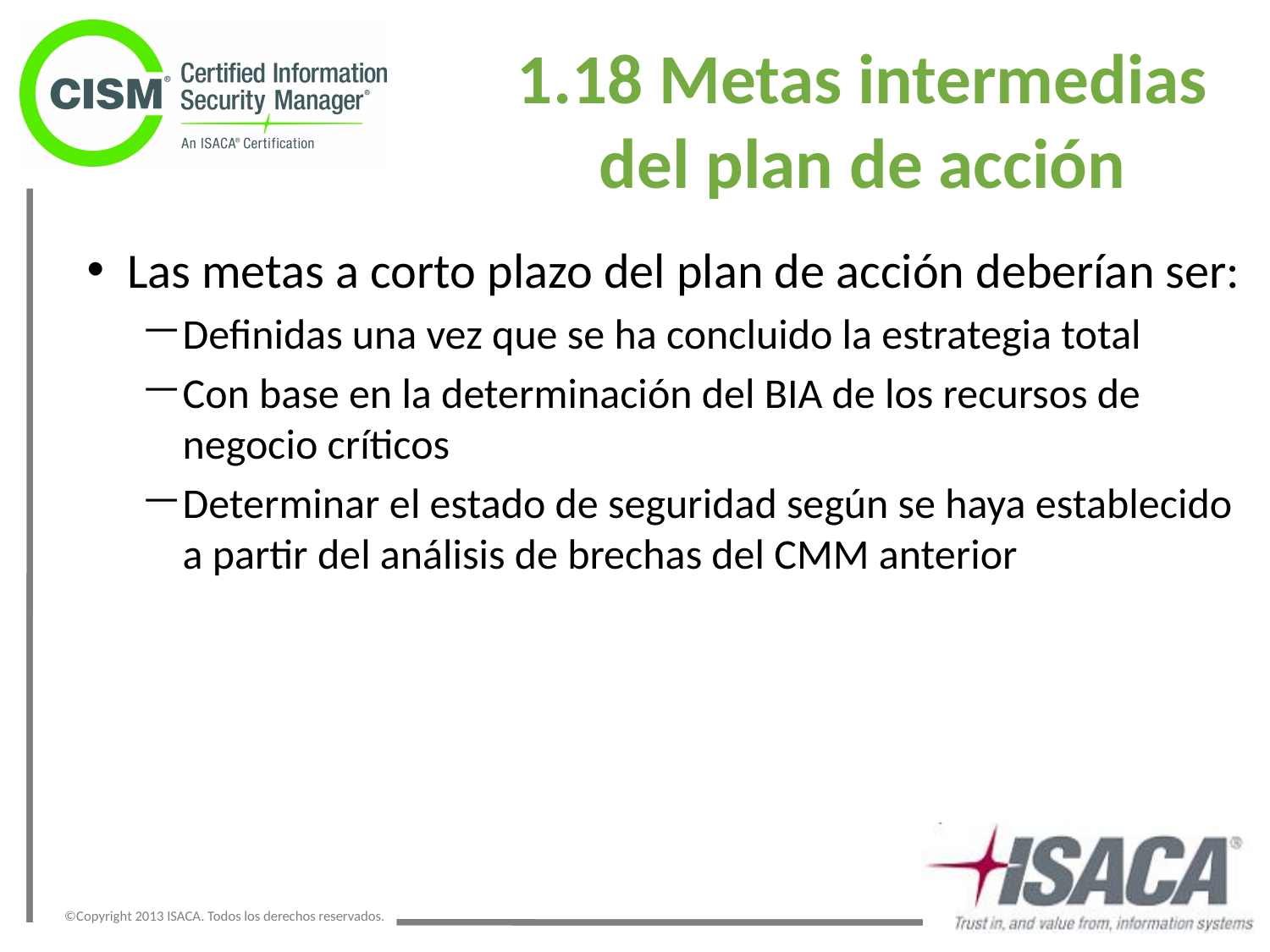

# 1.18 Metas intermedias del plan de acción
Las metas a corto plazo del plan de acción deberían ser:
Definidas una vez que se ha concluido la estrategia total
Con base en la determinación del BIA de los recursos de negocio críticos
Determinar el estado de seguridad según se haya establecido a partir del análisis de brechas del CMM anterior